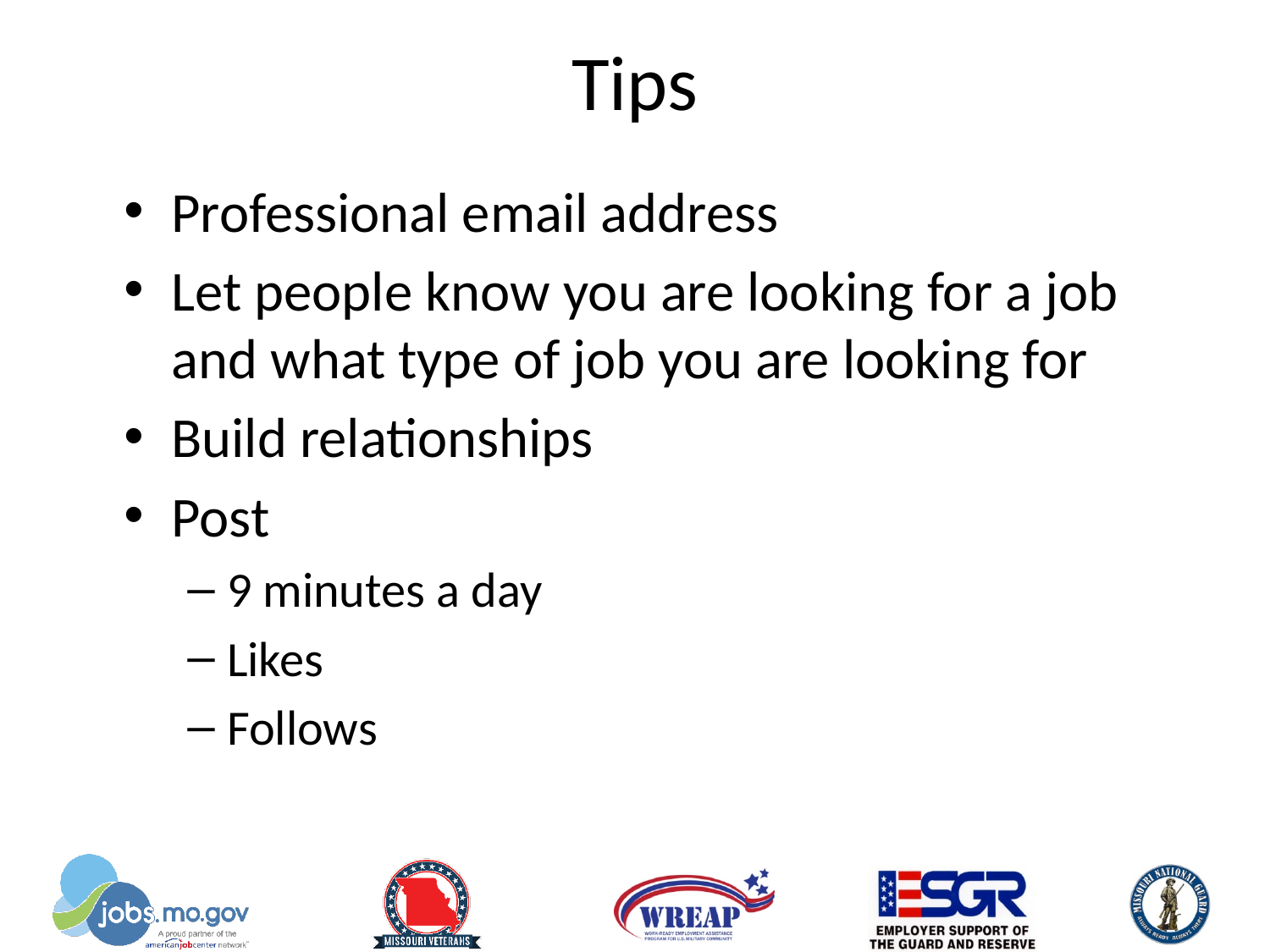

# Tips
Professional email address
Let people know you are looking for a job and what type of job you are looking for
Build relationships
Post
9 minutes a day
Likes
Follows